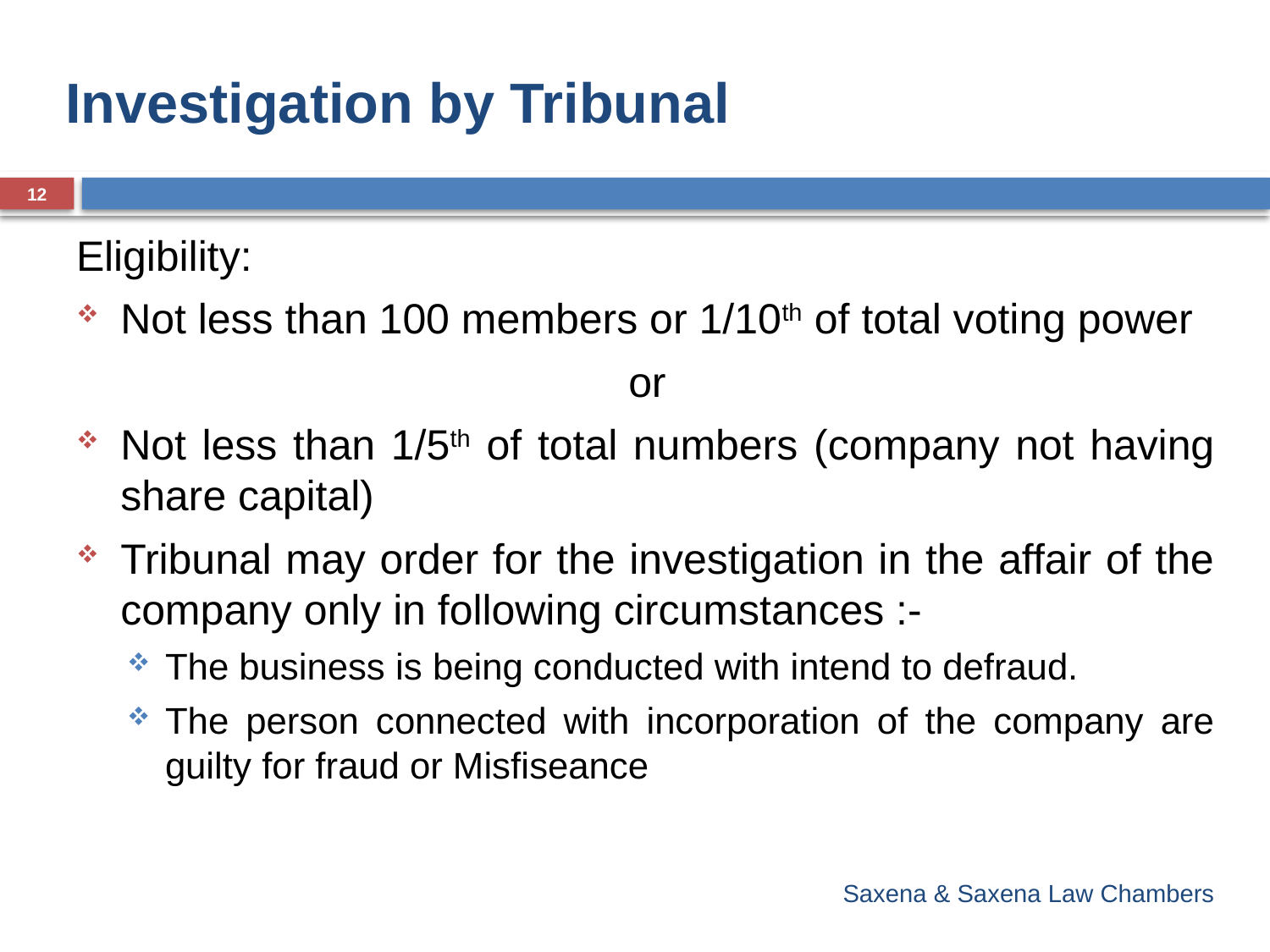

# Investigation by Tribunal
12
Eligibility:
Not less than 100 members or 1/10th of total voting power
					or
Not less than 1/5th of total numbers (company not having share capital)
Tribunal may order for the investigation in the affair of the company only in following circumstances :-
The business is being conducted with intend to defraud.
The person connected with incorporation of the company are guilty for fraud or Misfiseance

Saxena & Saxena Law Chambers